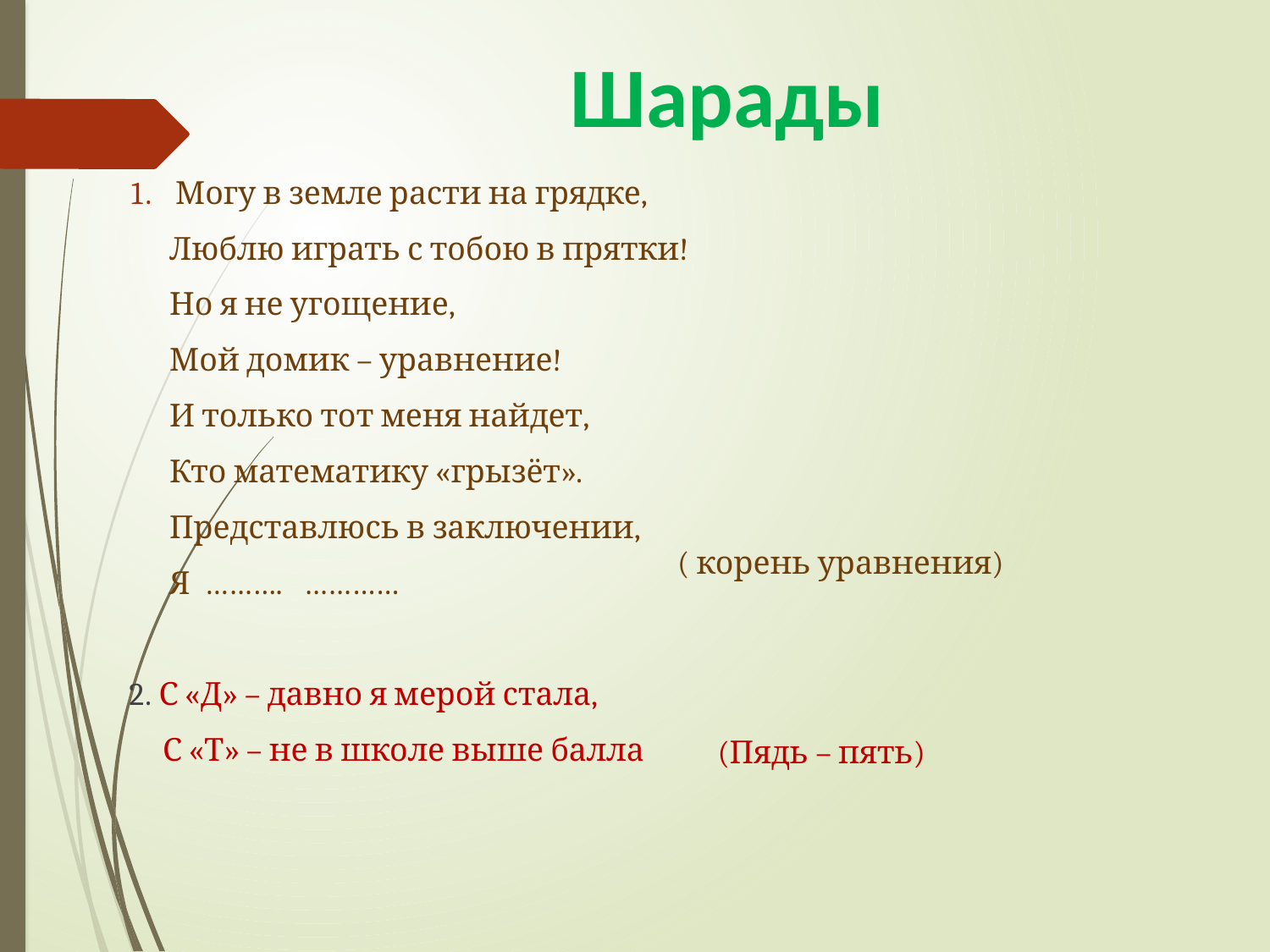

# Шарады
Могу в земле расти на грядке,
      Люблю играть с тобою в прятки!
      Но я не угощение,
      Мой домик – уравнение!
      И только тот меня найдет,
      Кто математику «грызёт».
      Представлюсь в заключении,
      Я  ……….   …………

2. С «Д» – давно я мерой стала,
     С «Т» – не в школе выше балла
( корень уравнения)
(Пядь – пять)